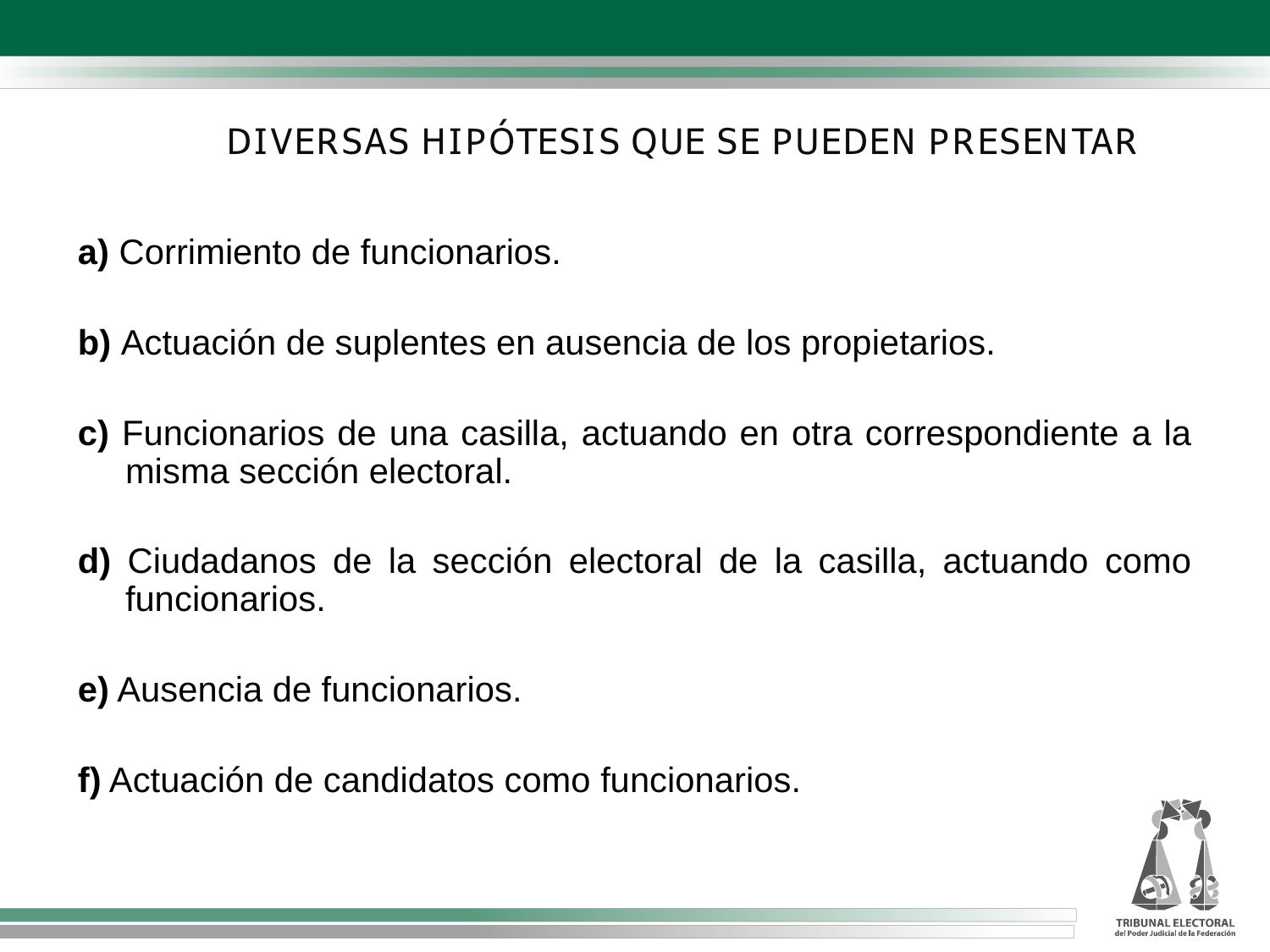

# DIVERSAS HIPÓTESIS QUE SE PUEDEN PRESENTAR
a) Corrimiento de funcionarios.

b) Actuación de suplentes en ausencia de los propietarios.

c) Funcionarios de una casilla, actuando en otra correspondiente a la misma sección electoral.

d) Ciudadanos de la sección electoral de la casilla, actuando como funcionarios.

e) Ausencia de funcionarios.

f) Actuación de candidatos como funcionarios.